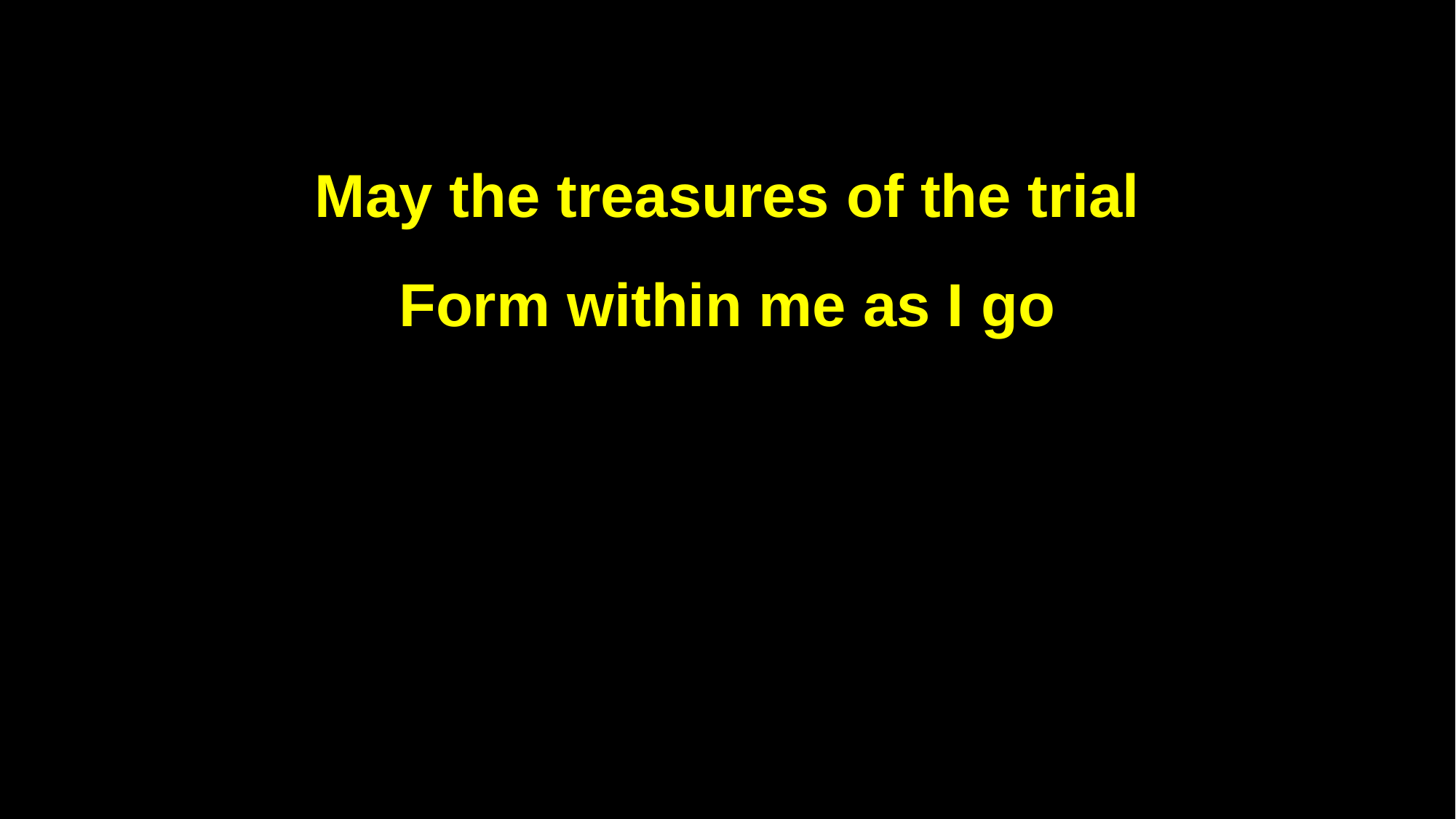

May the treasures of the trial
Form within me as I go